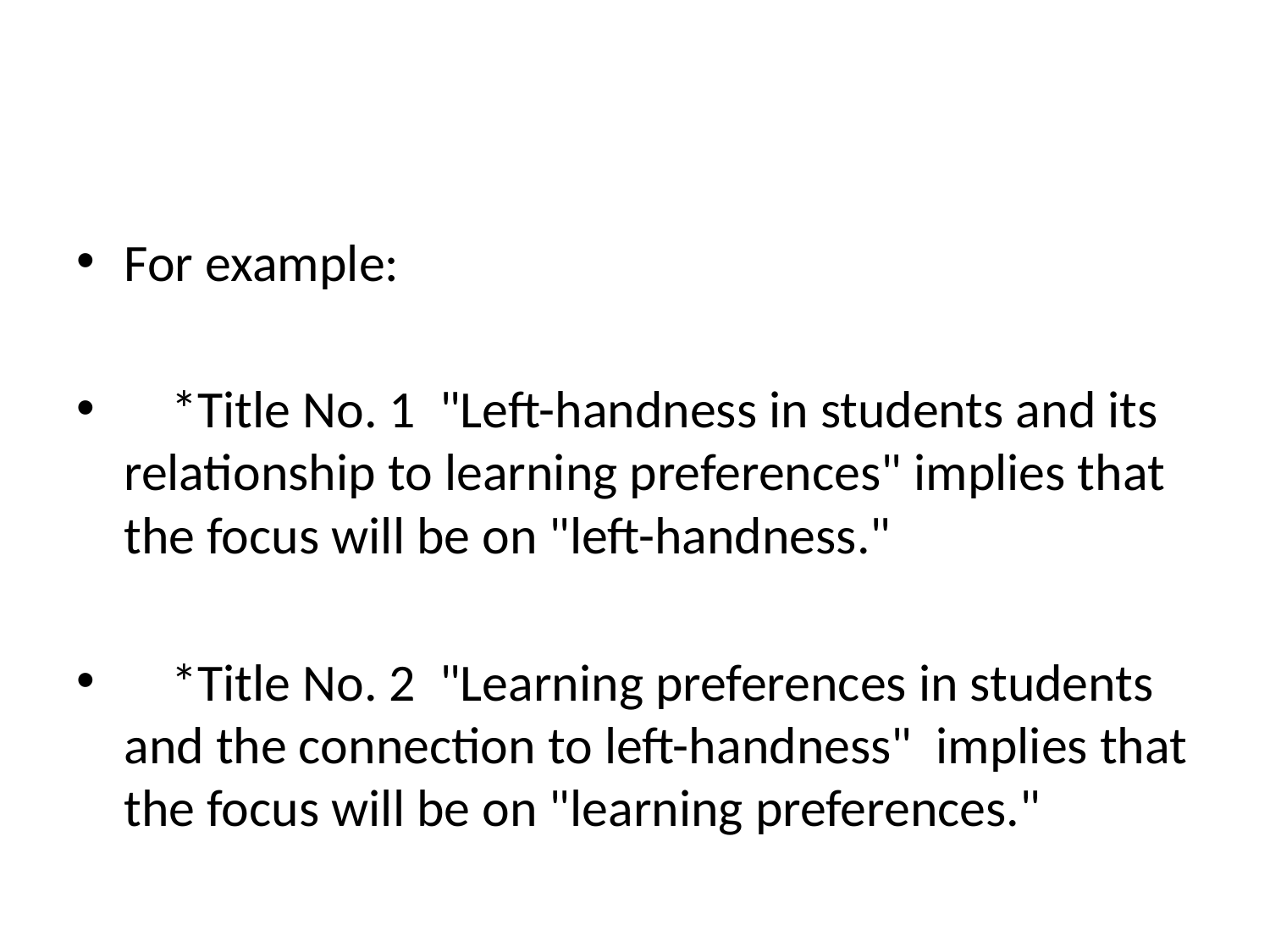

#
For example:

    *Title No. 1  "Left-handness in students and its relationship to learning preferences" implies that the focus will be on "left-handness."

    *Title No. 2  "Learning preferences in students and the connection to left-handness"  implies that the focus will be on "learning preferences."